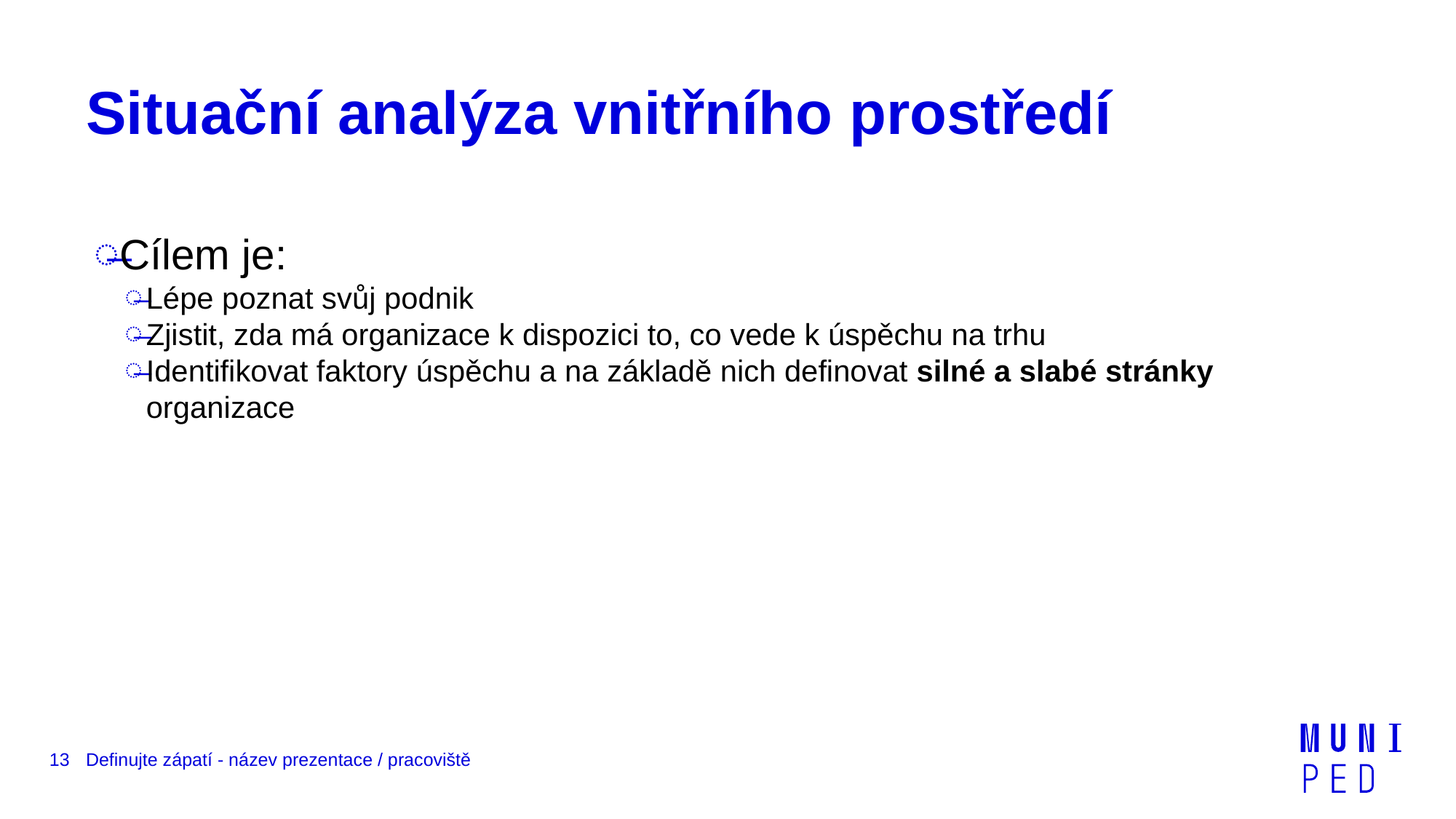

# Situační analýza vnitřního prostředí
Cílem je:
Lépe poznat svůj podnik
Zjistit, zda má organizace k dispozici to, co vede k úspěchu na trhu
Identifikovat faktory úspěchu a na základě nich definovat silné a slabé stránky organizace
13
Definujte zápatí - název prezentace / pracoviště